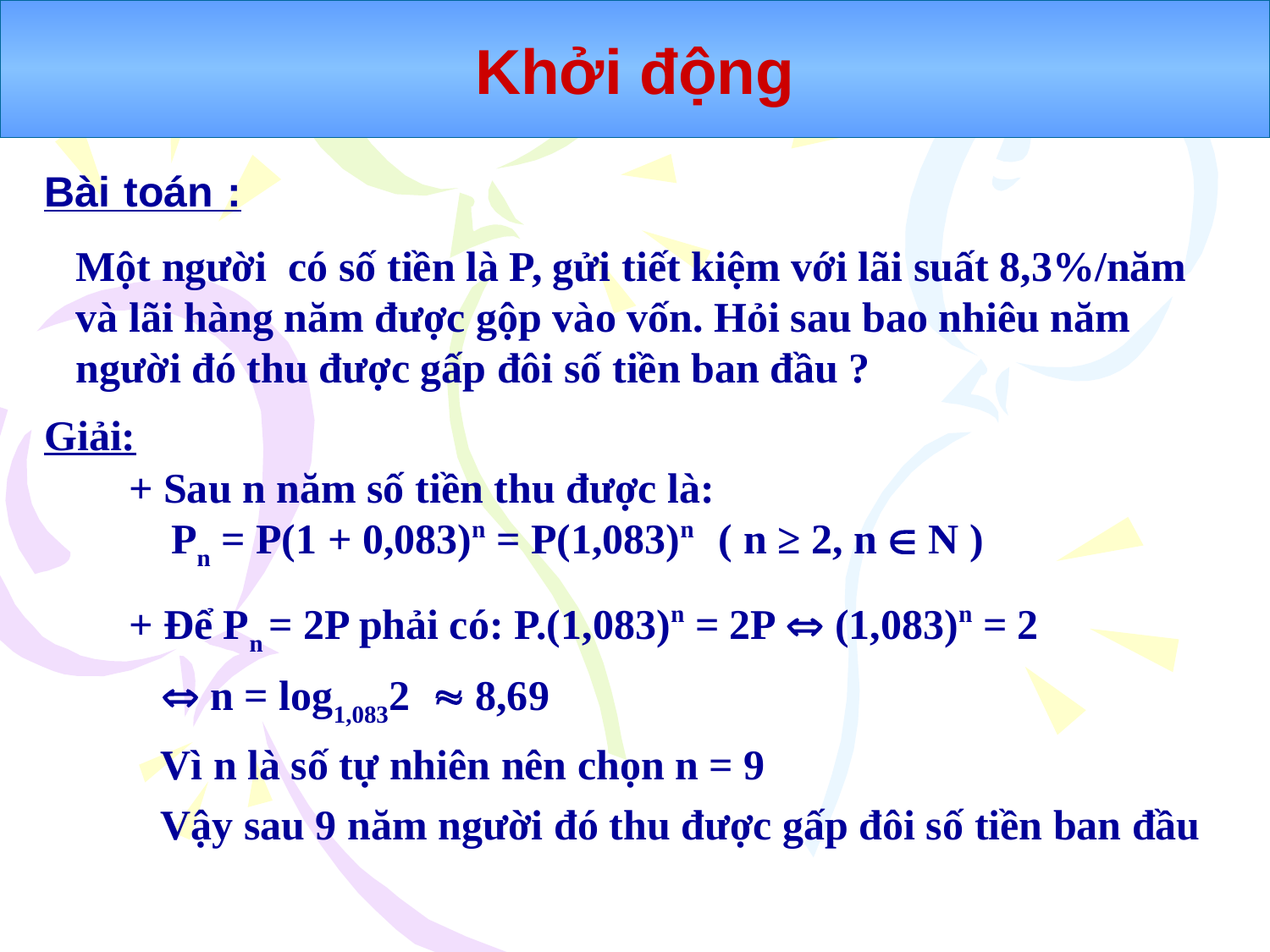

Khởi động
Bài toán :
Một người  có số tiền là P, gửi tiết kiệm với lãi suất 8,3%/năm
và lãi hàng năm được gộp vào vốn. Hỏi sau bao nhiêu năm
người đó thu được gấp đôi số tiền ban đầu ?
Giải:
+ Sau n năm số tiền thu được là:
    Pn = P(1 + 0,083)n = P(1,083)n    ( n ≥ 2, n ∈ N )
+ Để Pn = 2P phải có: P.(1,083)n = 2P ⇔ (1,083)n = 2
   ⇔ n = log1,0832  ≈ 8,69
   Vì n là số tự nhiên nên chọn n = 9
   Vậy sau 9 năm người đó thu được gấp đôi số tiền ban đầu